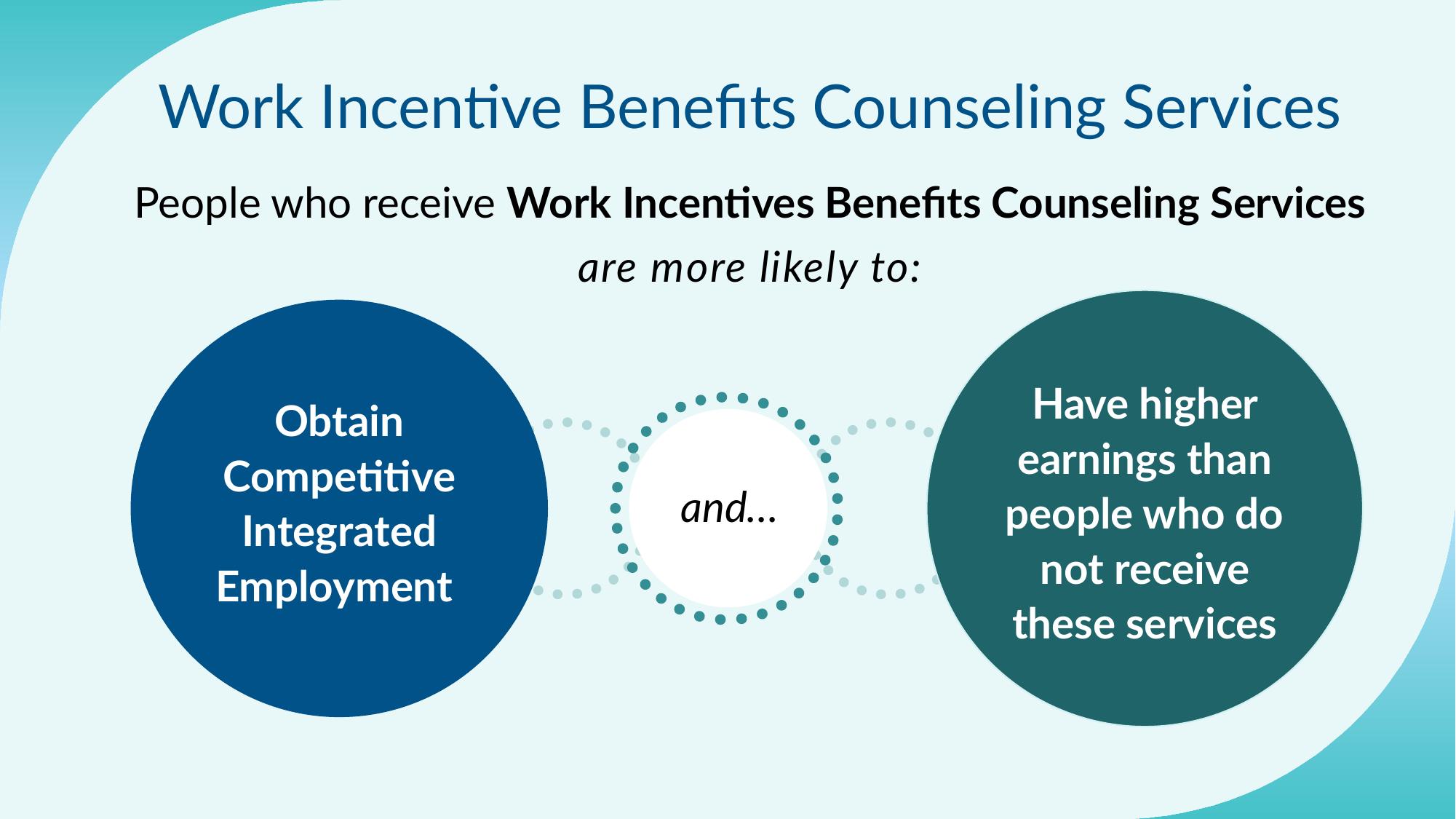

# Work Incentive Benefits Counseling Services
People who receive Work Incentives Benefits Counseling Services
are more likely to:

Have higher earnings than people who do not receive these services
Obtain Competitive Integrated Employment

and…